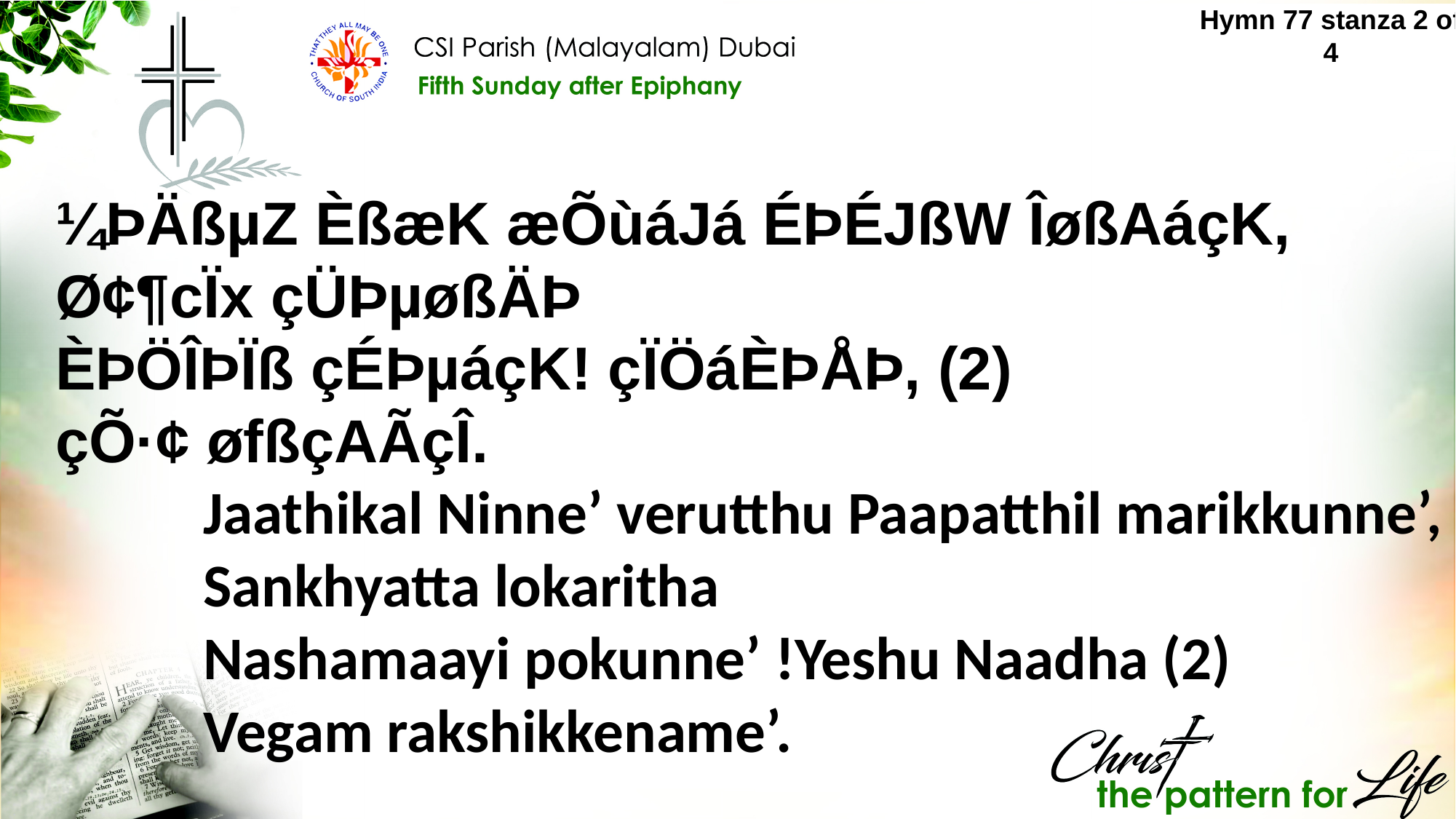

Hymn 77 stanza 2 of 4
¼ÞÄßµZ ÈßæK æÕùáJá ÉÞÉJßW ÎøßAáçK,
Ø¢¶cÏx çÜÞµøßÄÞ
ÈÞÖÎÞÏß çÉÞµáçK! çÏÖáÈÞÅÞ, (2)
çÕ·¢ øfßçAÃçÎ.
Jaathikal Ninne’ verutthu Paapatthil marikkunne’,
Sankhyatta lokaritha
Nashamaayi pokunne’ !Yeshu Naadha (2)
Vegam rakshikkename’.